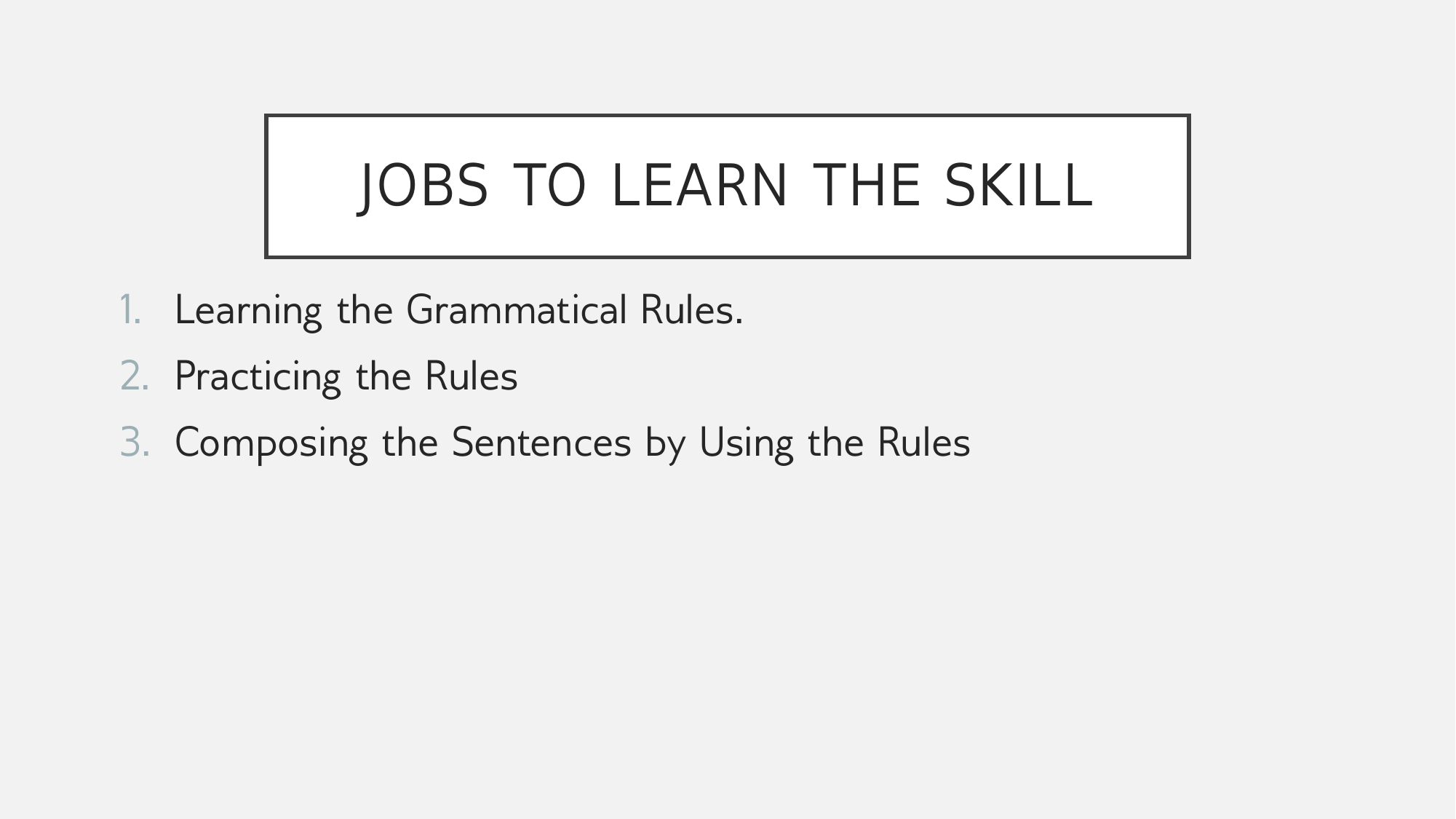

# Jobs to learn the skill
Learning the Grammatical Rules.
Practicing the Rules
Composing the Sentences by Using the Rules